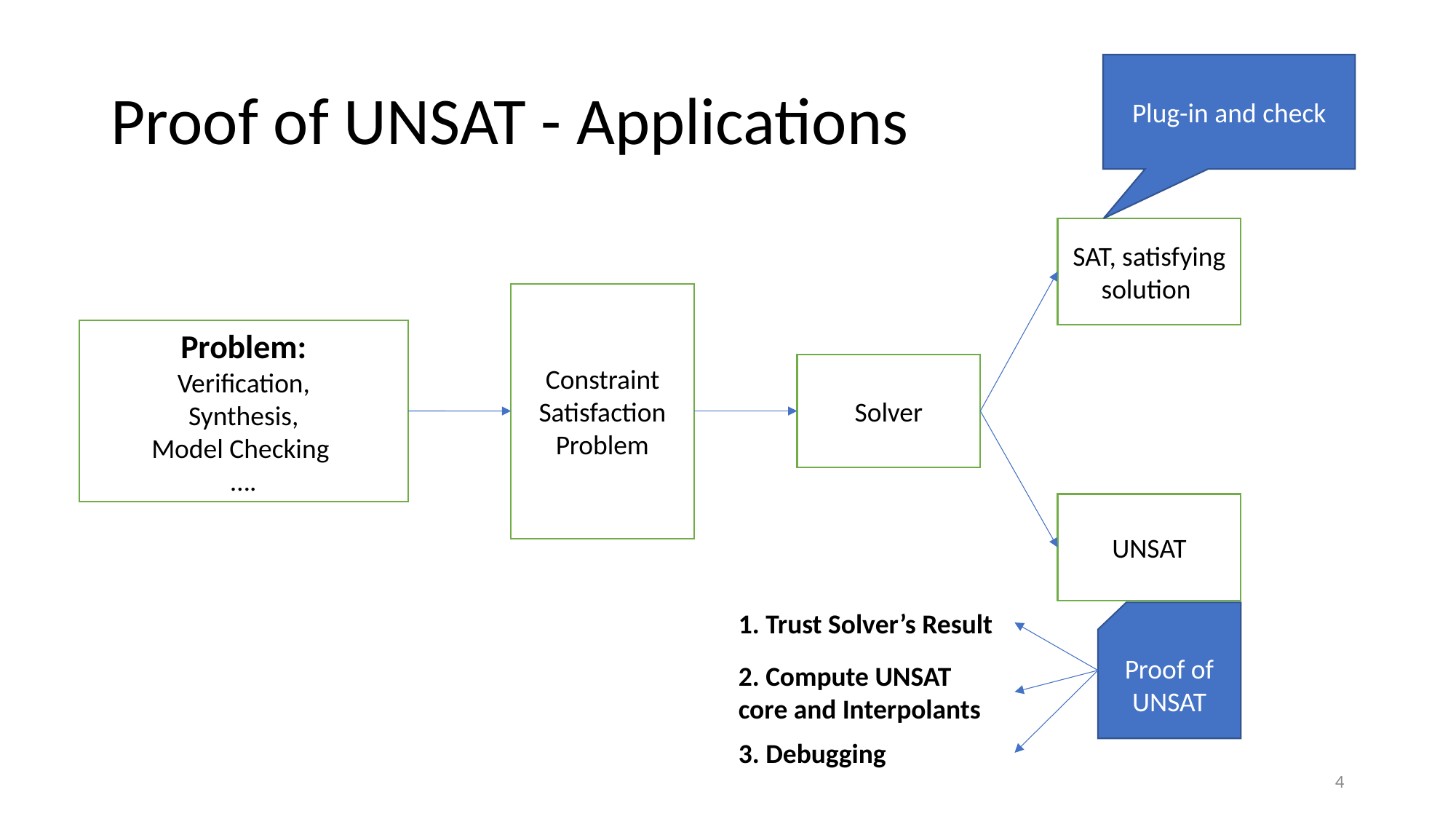

# Proof of UNSAT - Applications
Plug-in and check
SAT, satisfying solution
Constraint Satisfaction Problem
Problem:
Verification,
Synthesis,
Model Checking
….
Solver
UNSAT
1. Trust Solver’s Result
Proof of UNSAT
2. Compute UNSAT core and Interpolants
3. Debugging
4